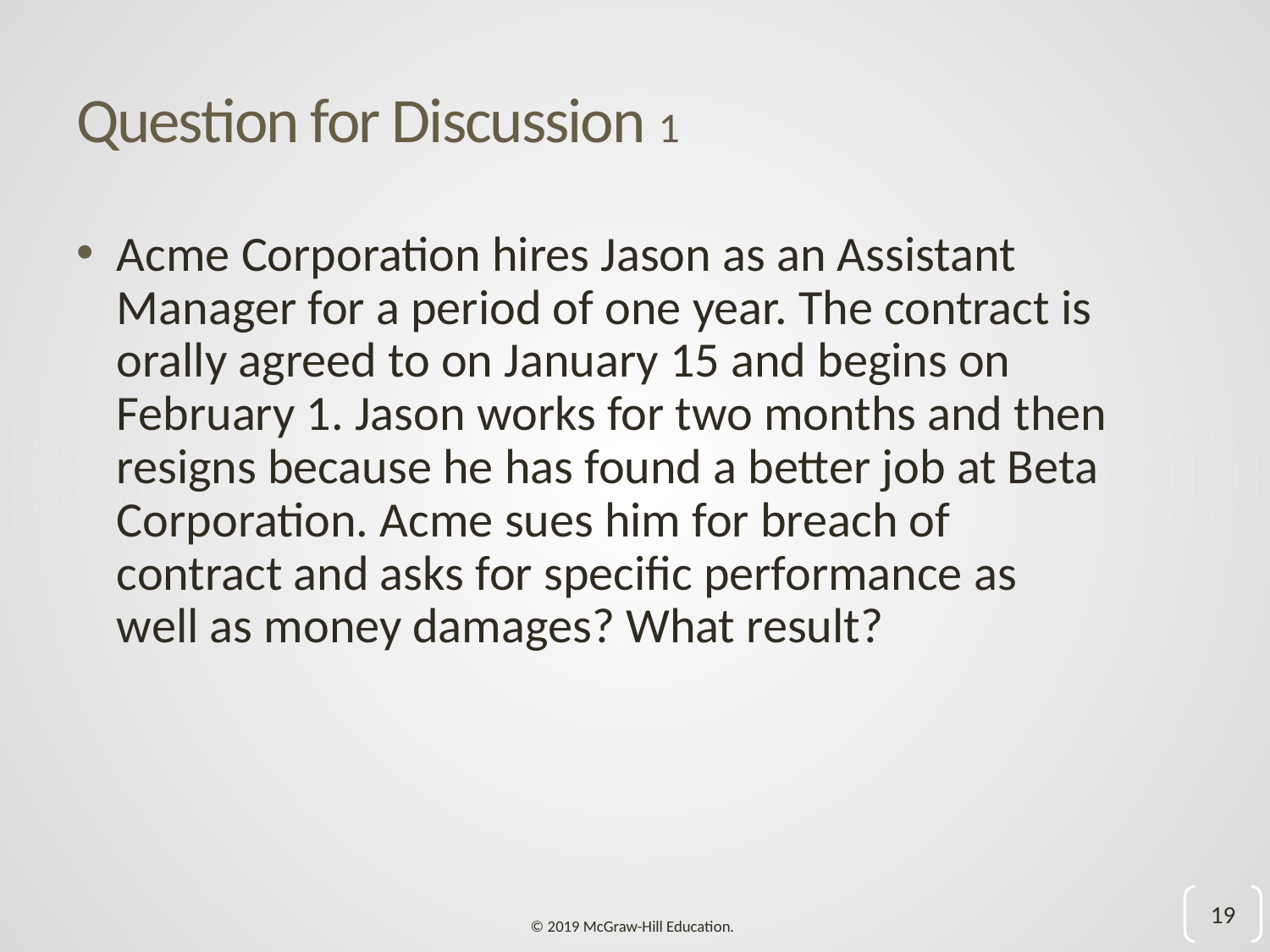

# Question for Discussion 1
Acme Corporation hires Jason as an Assistant Manager for a period of one year. The contract is orally agreed to on January 15 and begins on February 1. Jason works for two months and then resigns because he has found a better job at Beta Corporation. Acme sues him for breach of contract and asks for specific performance as well as money damages? What result?
19